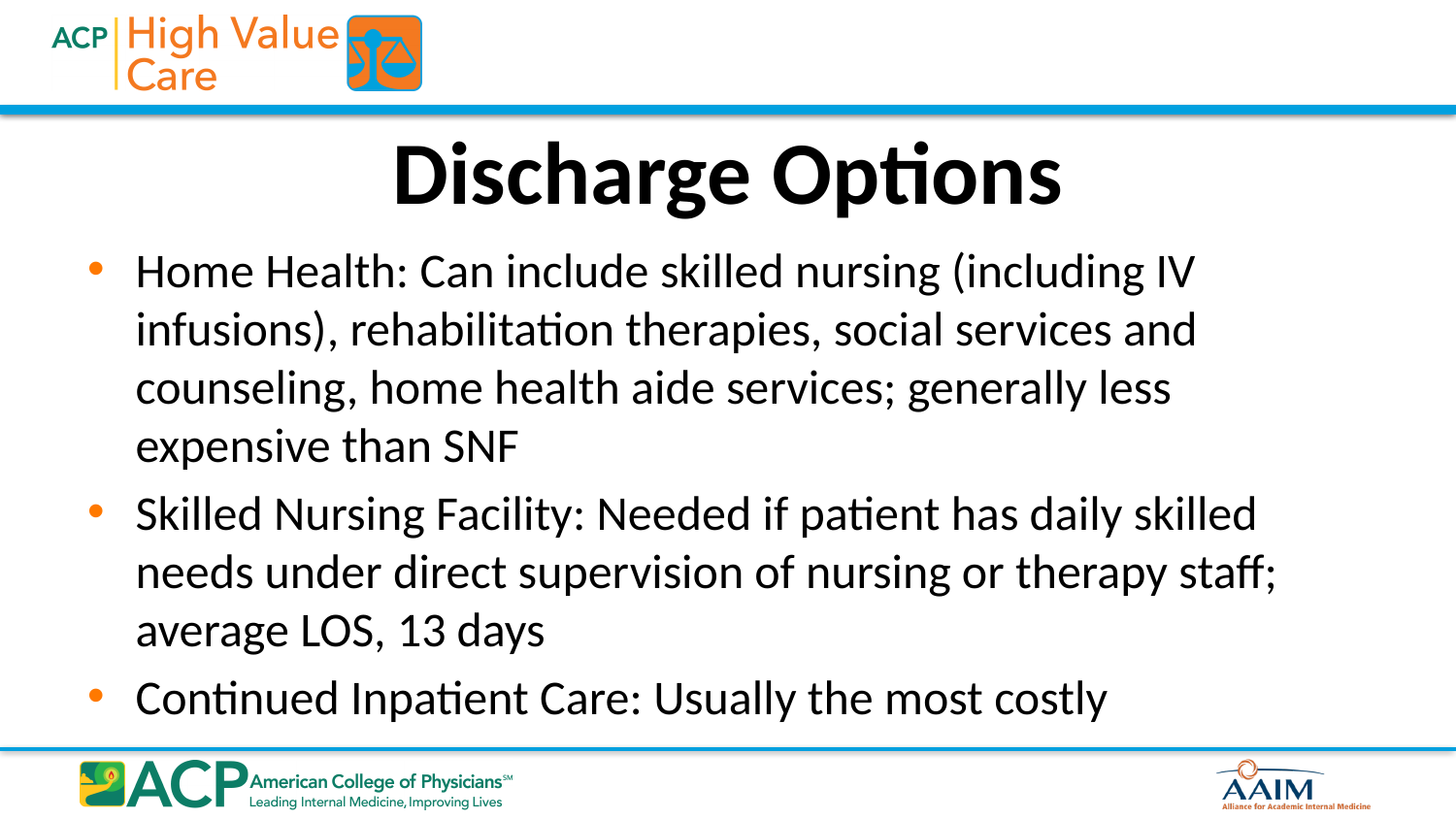

# Discharge Options
Home Health: Can include skilled nursing (including IV infusions), rehabilitation therapies, social services and counseling, home health aide services; generally less expensive than SNF
Skilled Nursing Facility: Needed if patient has daily skilled needs under direct supervision of nursing or therapy staff; average LOS, 13 days
Continued Inpatient Care: Usually the most costly